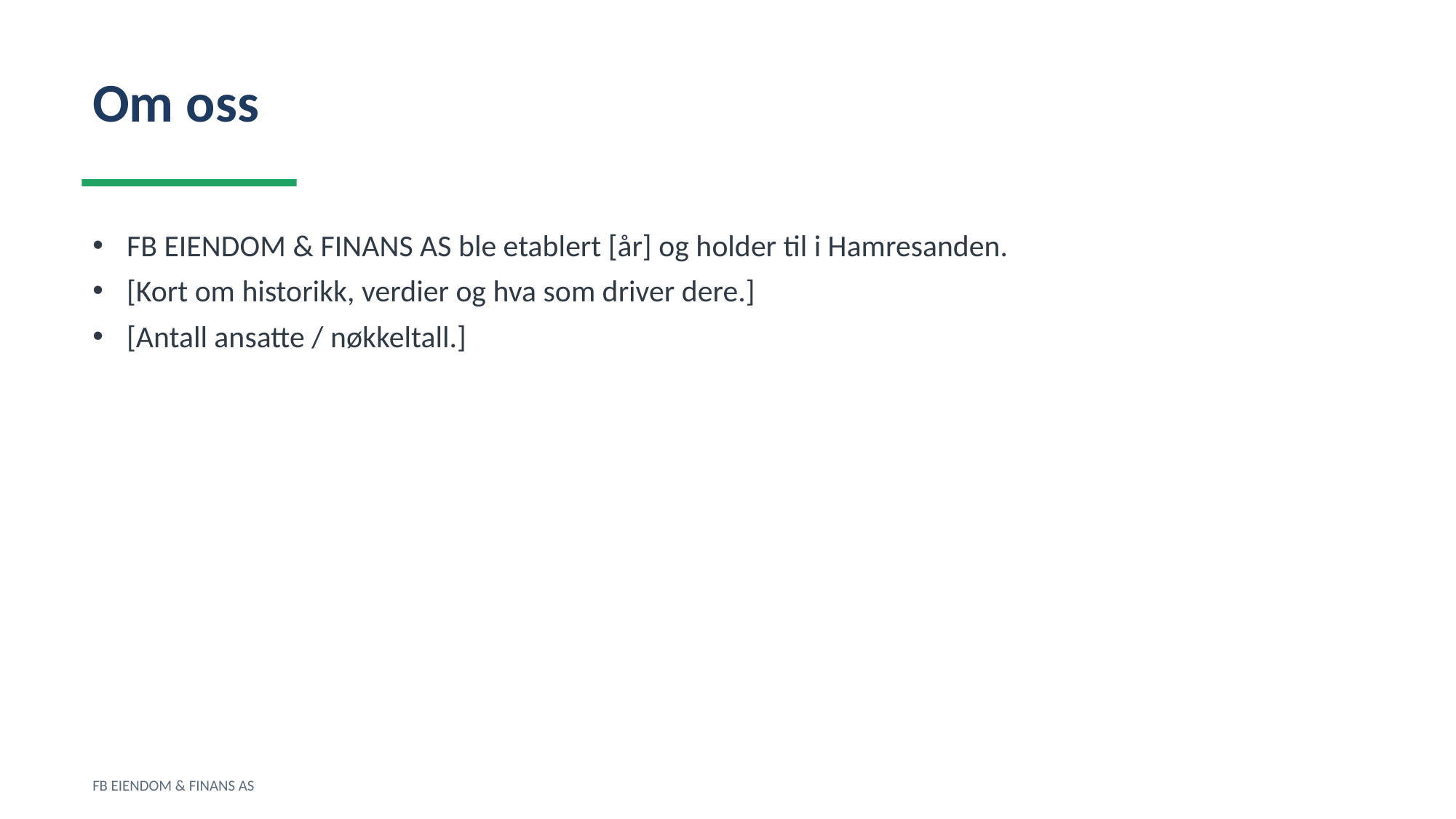

Om oss

FB EIENDOM & FINANS AS ble etablert [år] og holder til i Hamresanden.
[Kort om historikk, verdier og hva som driver dere.]
[Antall ansatte / nøkkeltall.]
FB EIENDOM & FINANS AS